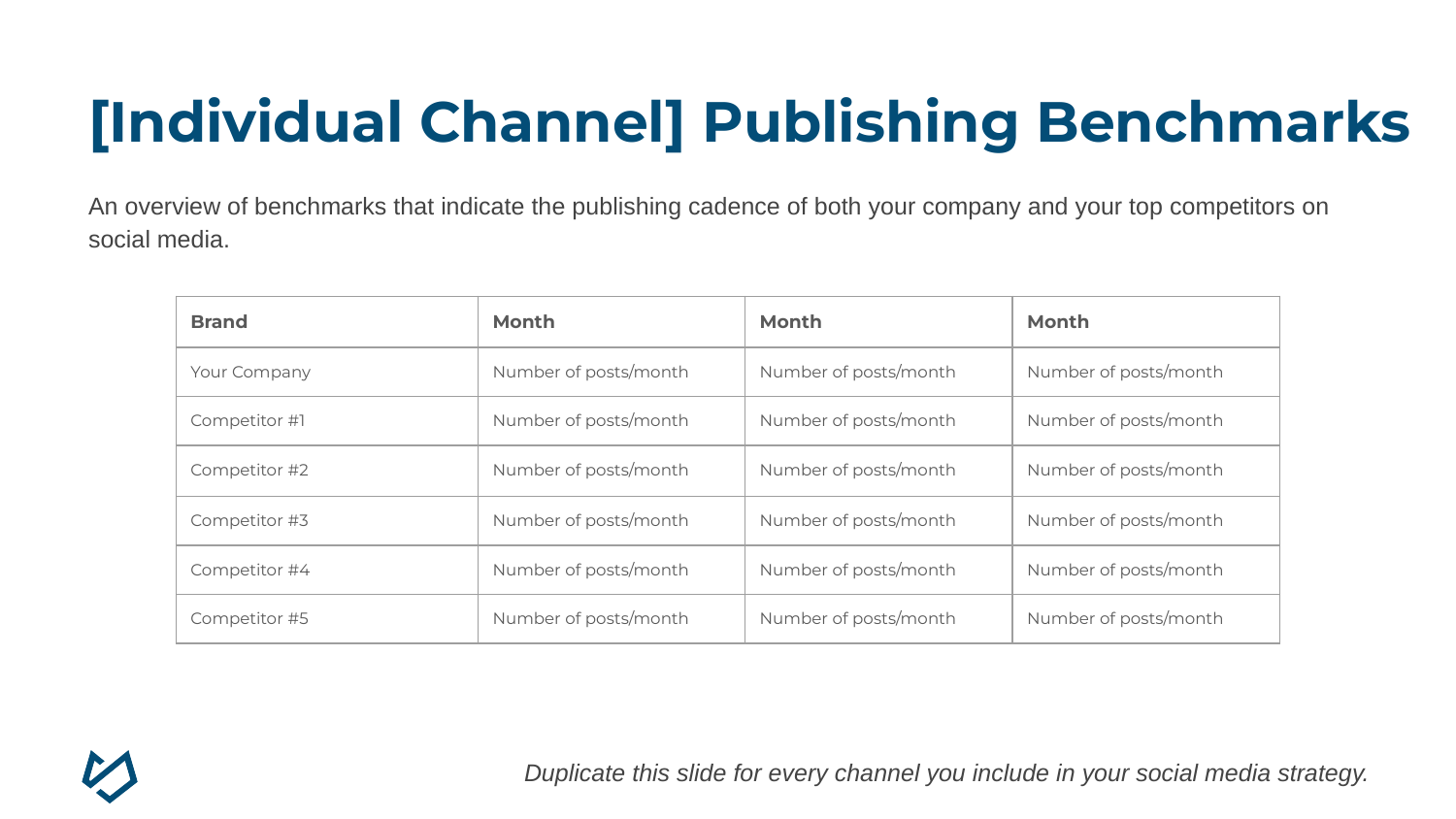

# [Individual Channel] Publishing Benchmarks
An overview of benchmarks that indicate the publishing cadence of both your company and your top competitors on social media.
| Brand | Month | Month | Month |
| --- | --- | --- | --- |
| Your Company | Number of posts/month | Number of posts/month | Number of posts/month |
| Competitor #1 | Number of posts/month | Number of posts/month | Number of posts/month |
| Competitor #2 | Number of posts/month | Number of posts/month | Number of posts/month |
| Competitor #3 | Number of posts/month | Number of posts/month | Number of posts/month |
| Competitor #4 | Number of posts/month | Number of posts/month | Number of posts/month |
| Competitor #5 | Number of posts/month | Number of posts/month | Number of posts/month |
Duplicate this slide for every channel you include in your social media strategy.